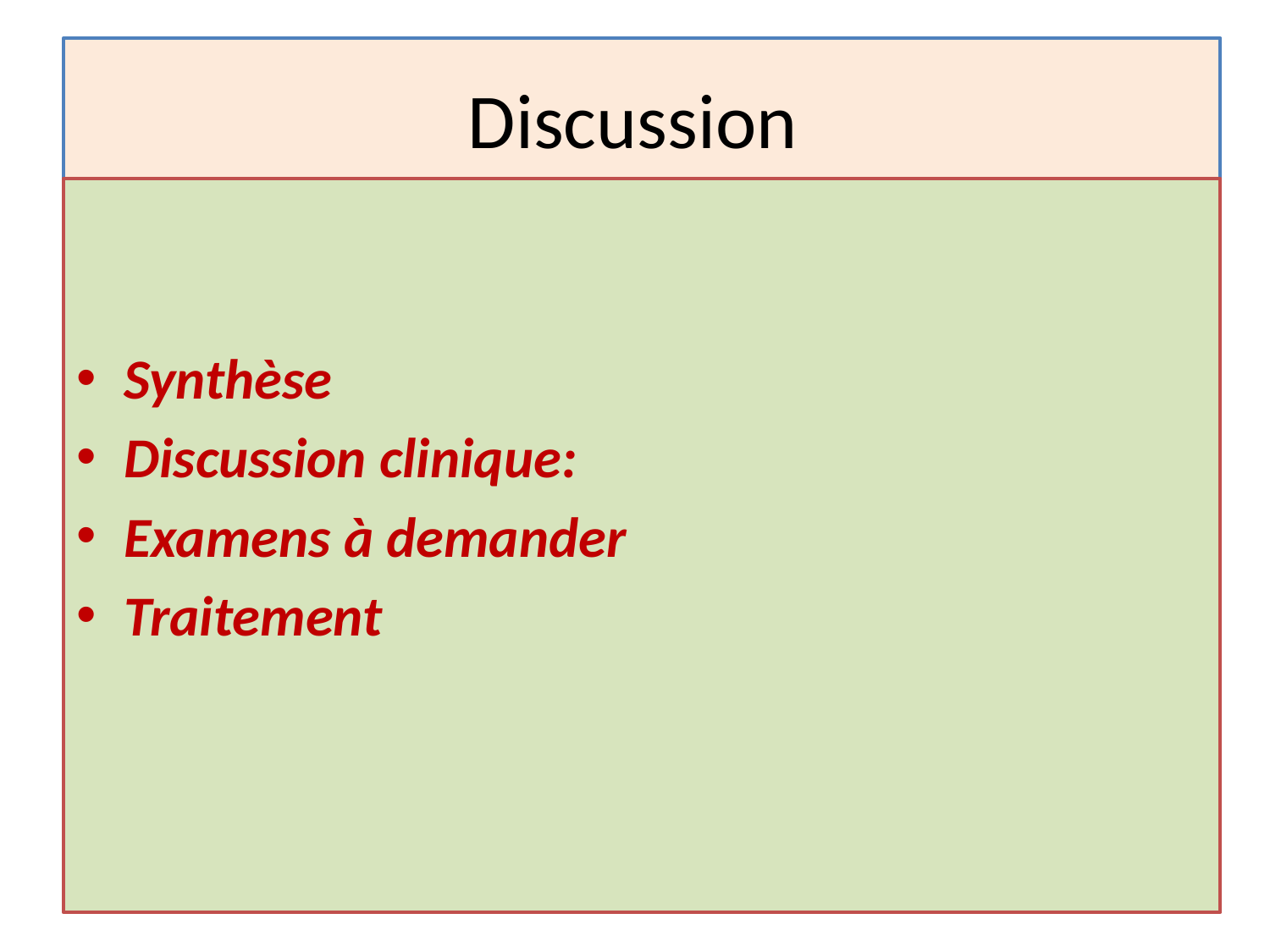

# Discussion

Synthèse
Discussion clinique:
Examens à demander
Traitement